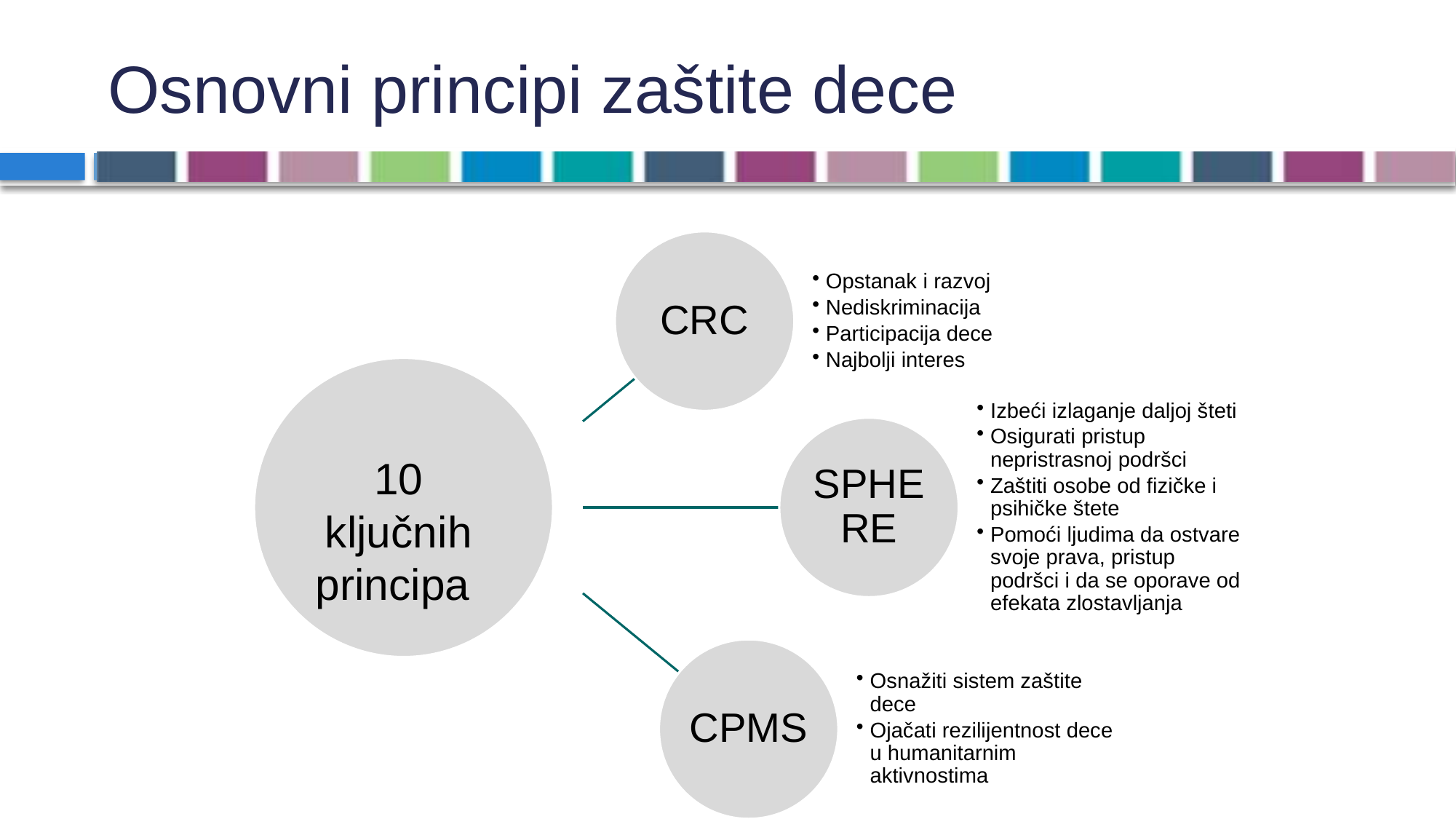

# Osnovni principi zaštite dece
CRC
Opstanak i razvoj
Nediskriminacija
Participacija dece
Najbolji interes
SPHERE
Izbeći izlaganje daljoj šteti
Osigurati pristup nepristrasnoj podršci
Zaštiti osobe od fizičke i psihičke štete
Pomoći ljudima da ostvare svoje prava, pristup podršci i da se oporave od efekata zlostavljanja
CPMS
Osnažiti sistem zaštite dece
Ojačati rezilijentnost dece u humanitarnim aktivnostima
10 ključnih
principa